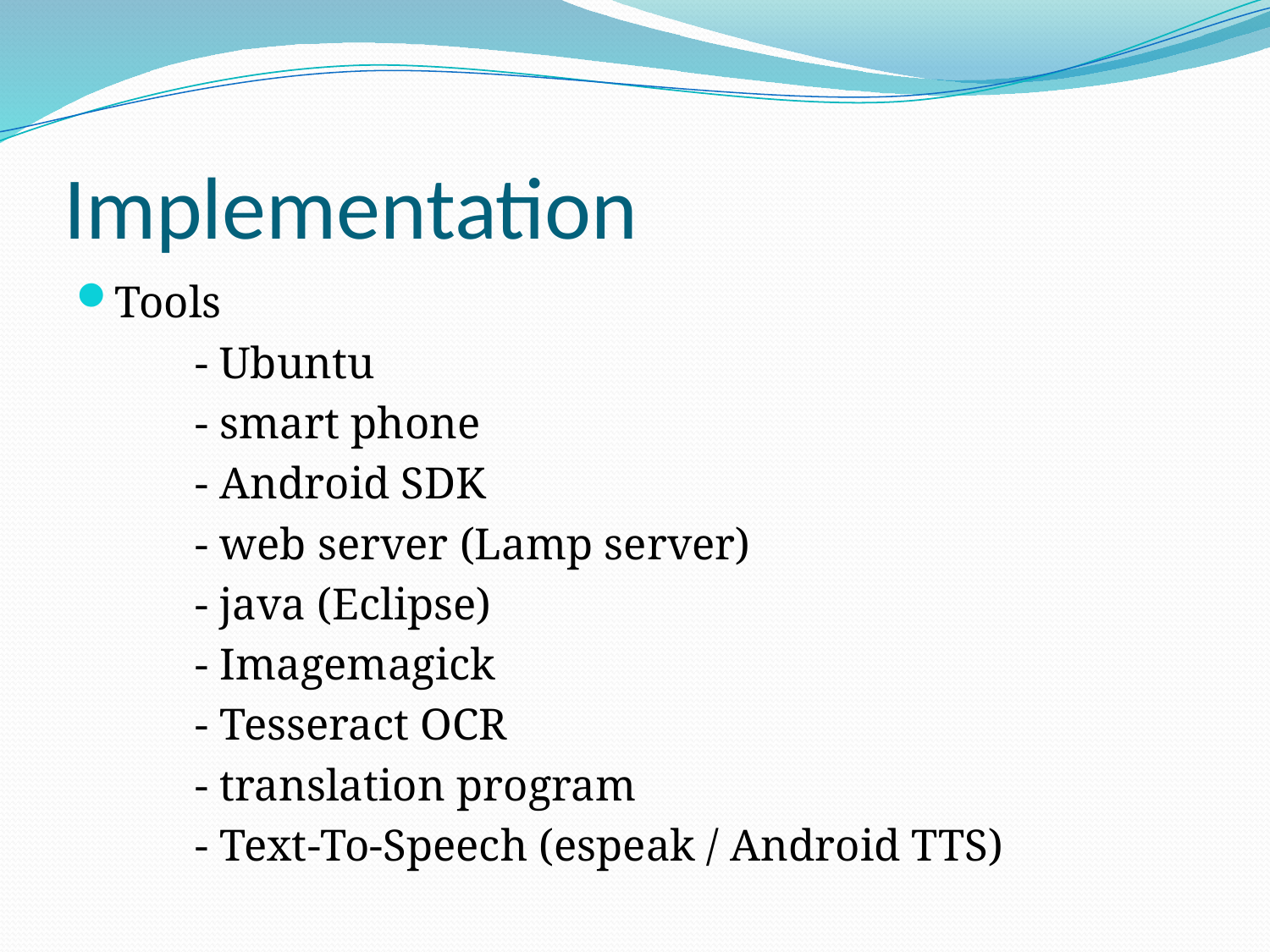

# Implementation
Tools
	- Ubuntu
	- smart phone
	- Android SDK
	- web server (Lamp server)
	- java (Eclipse)
	- Imagemagick
	- Tesseract OCR
	- translation program
	- Text-To-Speech (espeak / Android TTS)